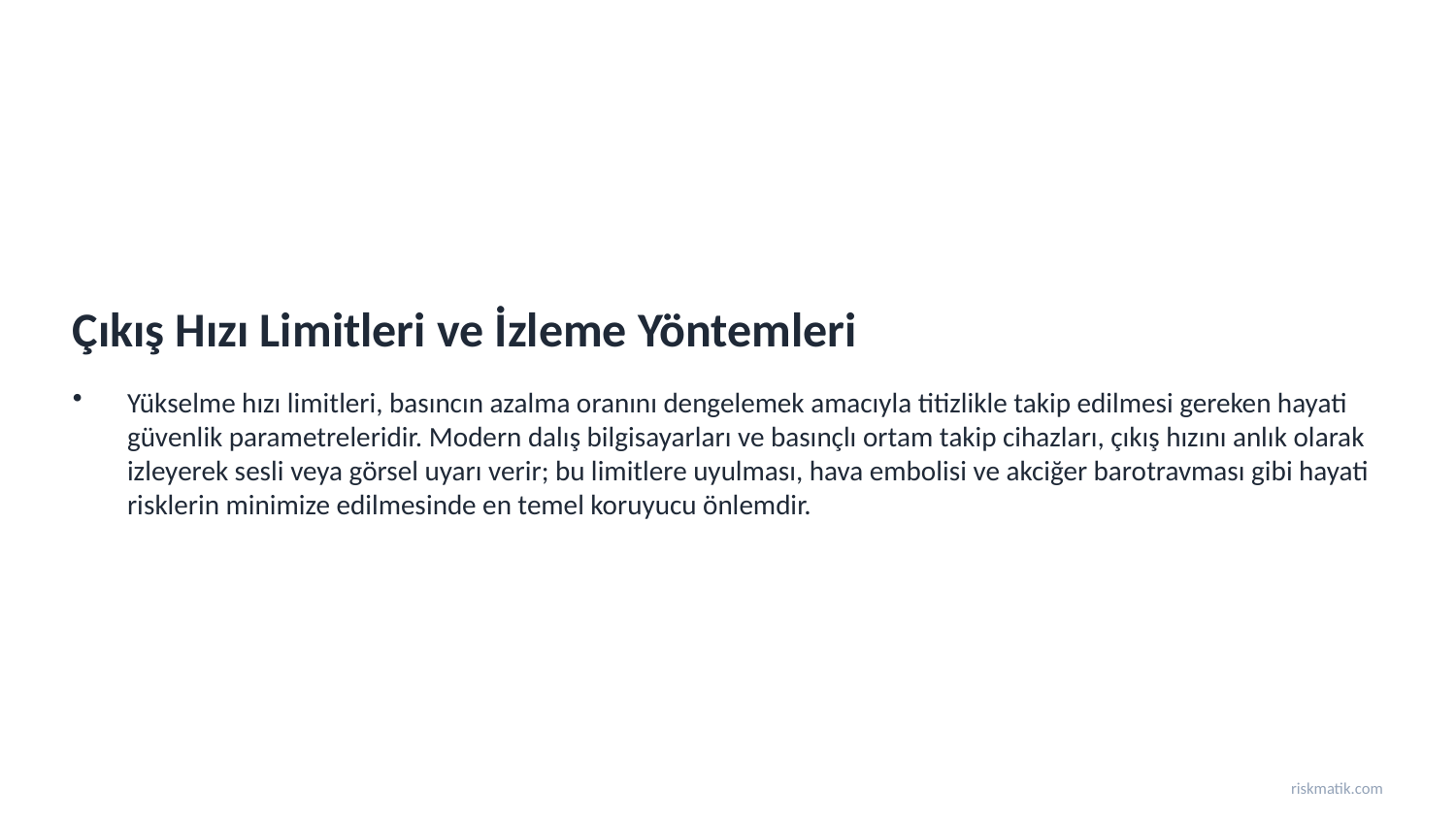

Çıkış Hızı Limitleri ve İzleme Yöntemleri
Yükselme hızı limitleri, basıncın azalma oranını dengelemek amacıyla titizlikle takip edilmesi gereken hayati güvenlik parametreleridir. Modern dalış bilgisayarları ve basınçlı ortam takip cihazları, çıkış hızını anlık olarak izleyerek sesli veya görsel uyarı verir; bu limitlere uyulması, hava embolisi ve akciğer barotravması gibi hayati risklerin minimize edilmesinde en temel koruyucu önlemdir.
riskmatik.com